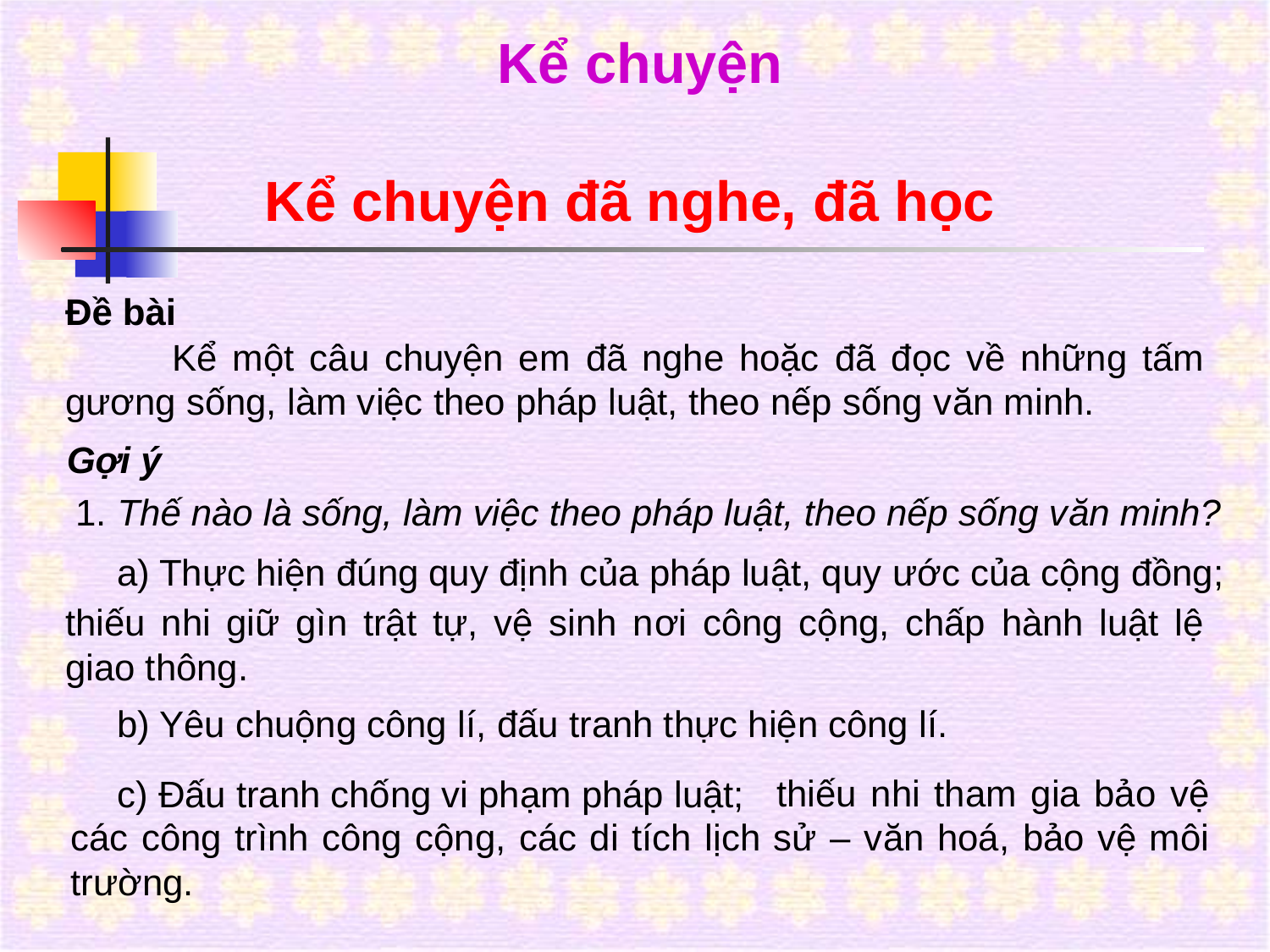

Kể chuyện
Kể chuyện đã nghe, đã học
Đề bài
       Kể một câu chuyện em đã nghe hoặc đã đọc về những tấm gương sống, làm việc theo pháp luật, theo nếp sống văn minh.
Gợi ý
1. Thế nào là sống, làm việc theo pháp luật, theo nếp sống văn minh?
     a) Thực hiện đúng quy định của pháp luật, quy ước của cộng đồng;
thiếu nhi giữ gìn trật tự, vệ sinh nơi công cộng, chấp hành luật lệ giao thông.
     b) Yêu chuộng công lí, đấu tranh thực hiện công lí.
					     thiếu nhi tham gia bảo vệ các công trình công cộng, các di tích lịch sử – văn hoá, bảo vệ môi trường.
     c) Đấu tranh chống vi phạm pháp luật;